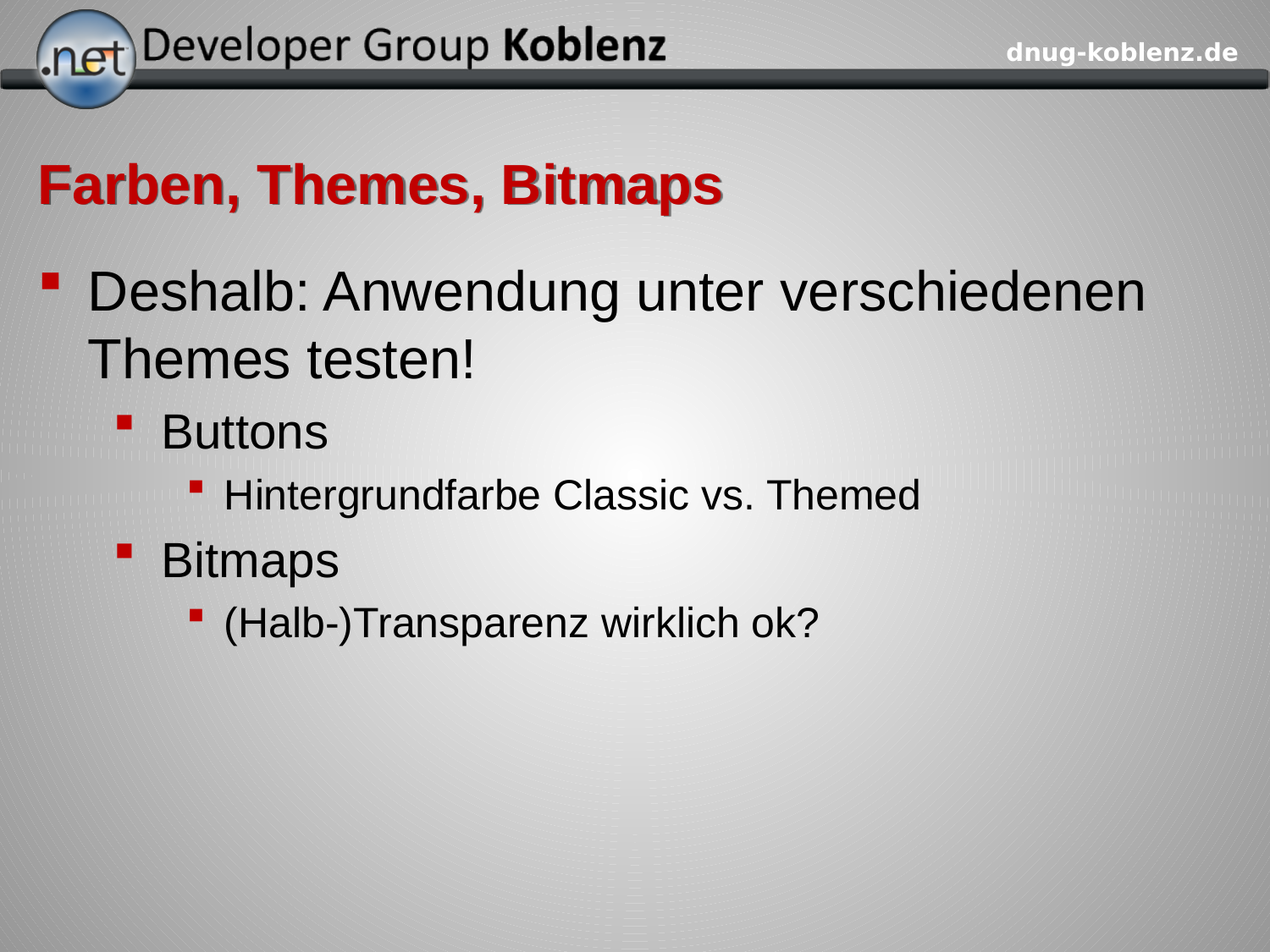

# Farben, Themes, Bitmaps
Deshalb: Anwendung unter verschiedenen Themes testen!
Buttons
Hintergrundfarbe Classic vs. Themed
Bitmaps
(Halb-)Transparenz wirklich ok?